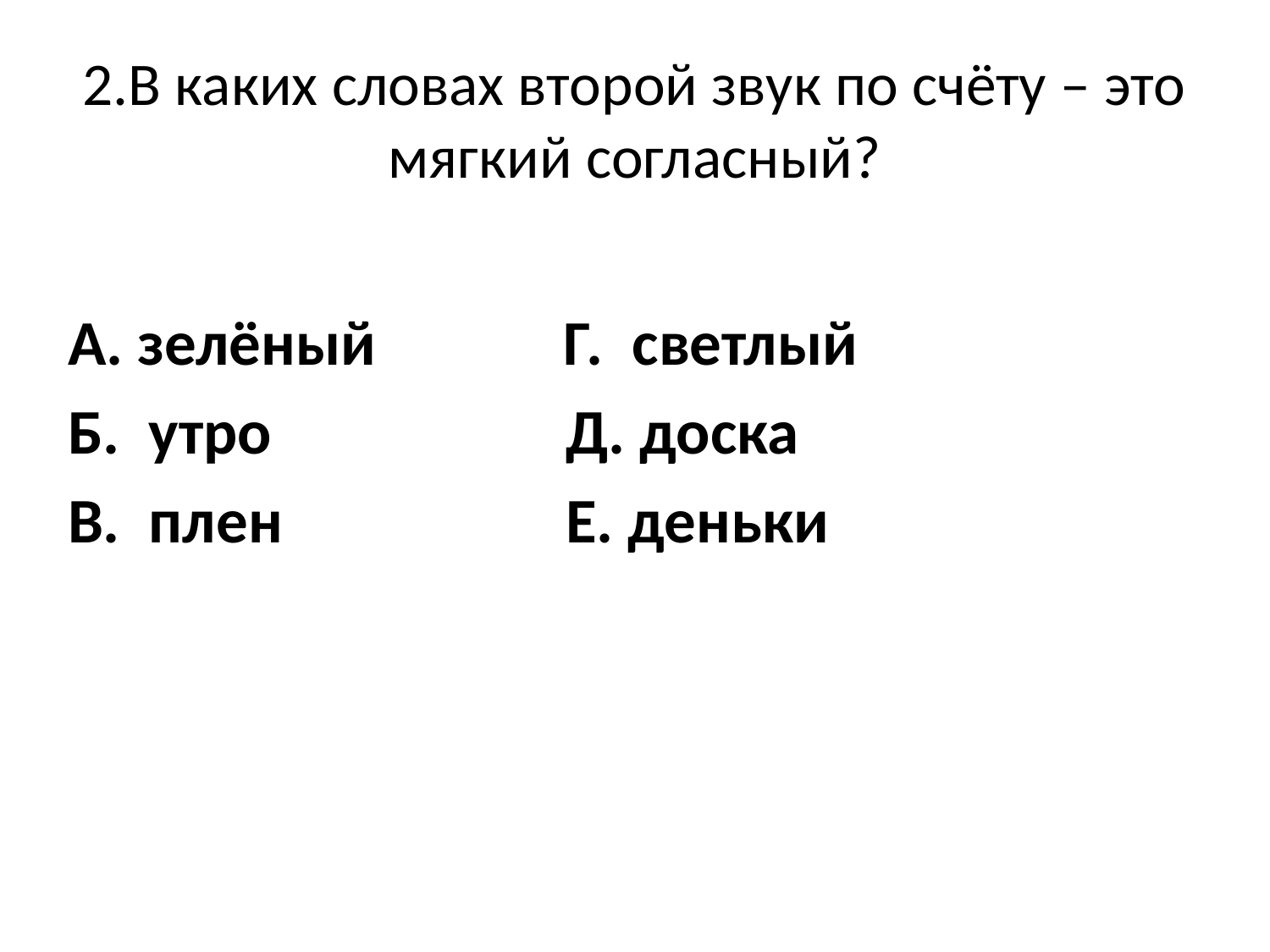

# 2.В каких словах второй звук по счёту – это мягкий согласный?

А. зелёный	        Г.  светлый
Б.  утро	                 Д. доска
В.  плен	                 Е. деньки